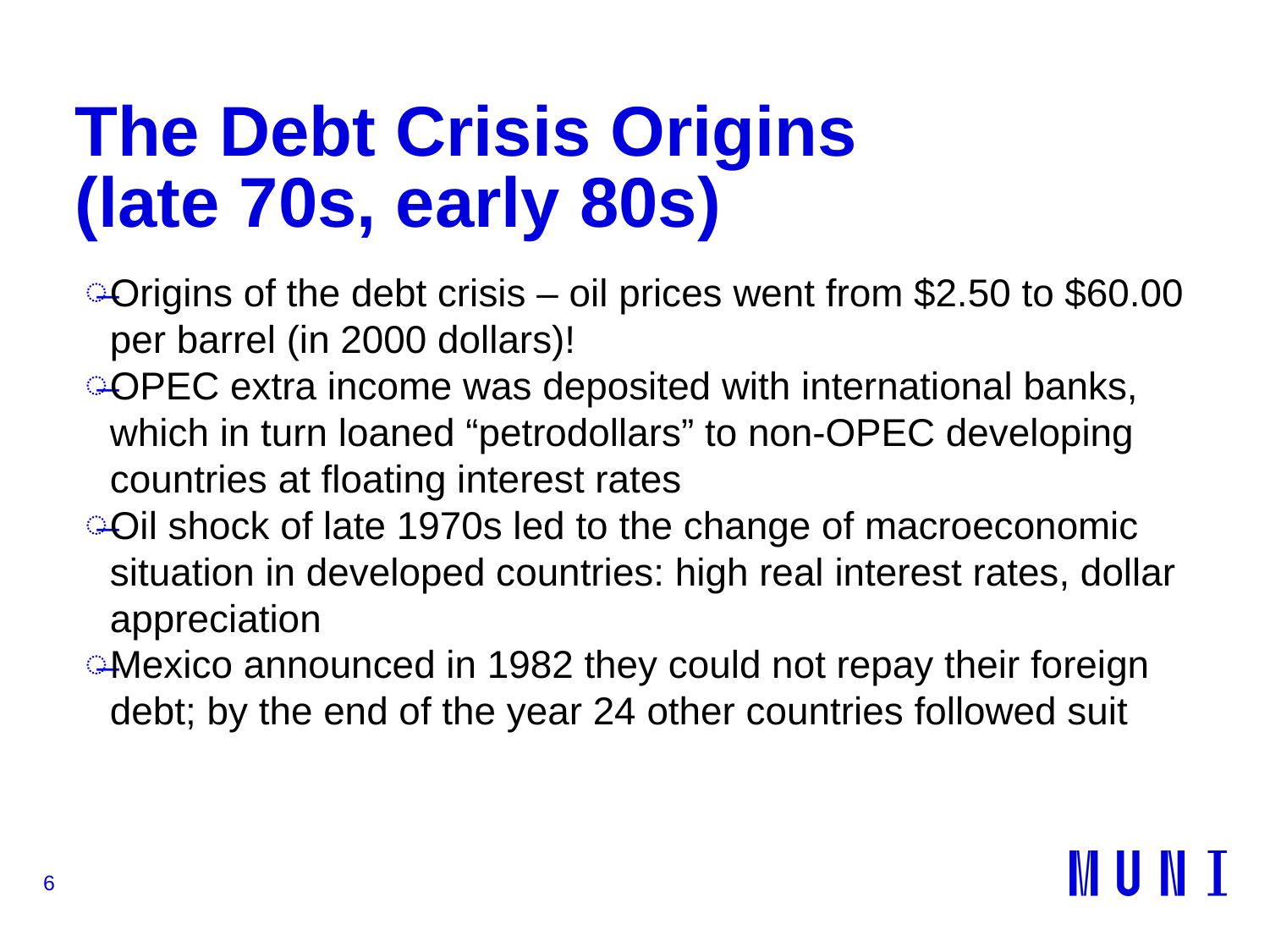

# The Debt Crisis Origins (late 70s, early 80s)
Origins of the debt crisis – oil prices went from $2.50 to $60.00 per barrel (in 2000 dollars)!
OPEC extra income was deposited with international banks, which in turn loaned “petrodollars” to non-OPEC developing countries at floating interest rates
Oil shock of late 1970s led to the change of macroeconomic situation in developed countries: high real interest rates, dollar appreciation
Mexico announced in 1982 they could not repay their foreign debt; by the end of the year 24 other countries followed suit

6